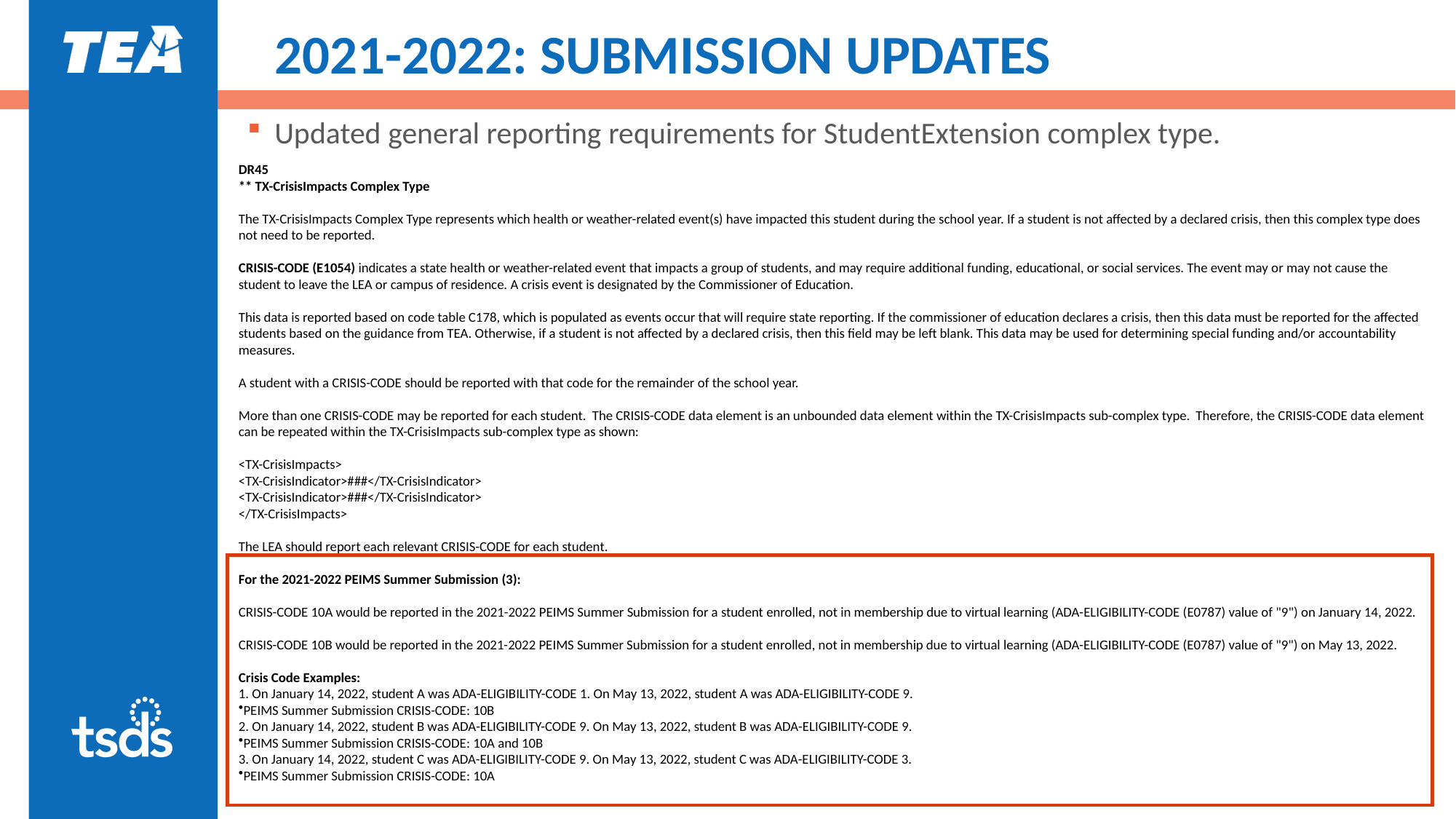

# 2021-2022: SUBMISSION UPDATES
Updated general reporting requirements for StudentExtension complex type.
DR45
** TX-CrisisImpacts Complex Type

The TX-CrisisImpacts Complex Type represents which health or weather-related event(s) have impacted this student during the school year. If a student is not affected by a declared crisis, then this complex type does not need to be reported.

CRISIS-CODE (E1054) indicates a state health or weather-related event that impacts a group of students, and may require additional funding, educational, or social services. The event may or may not cause the student to leave the LEA or campus of residence. A crisis event is designated by the Commissioner of Education.

This data is reported based on code table C178, which is populated as events occur that will require state reporting. If the commissioner of education declares a crisis, then this data must be reported for the affected students based on the guidance from TEA. Otherwise, if a student is not affected by a declared crisis, then this field may be left blank. This data may be used for determining special funding and/or accountability measures.

A student with a CRISIS-CODE should be reported with that code for the remainder of the school year.

More than one CRISIS-CODE may be reported for each student.  The CRISIS-CODE data element is an unbounded data element within the TX-CrisisImpacts sub-complex type.  Therefore, the CRISIS-CODE data element can be repeated within the TX-CrisisImpacts sub-complex type as shown:

<TX-CrisisImpacts>
<TX-CrisisIndicator>###</TX-CrisisIndicator>
<TX-CrisisIndicator>###</TX-CrisisIndicator>
</TX-CrisisImpacts>

The LEA should report each relevant CRISIS-CODE for each student.

For the 2021-2022 PEIMS Summer Submission (3):

CRISIS-CODE 10A would be reported in the 2021-2022 PEIMS Summer Submission for a student enrolled, not in membership due to virtual learning (ADA-ELIGIBILITY-CODE (E0787) value of "9") on January 14, 2022.

CRISIS-CODE 10B would be reported in the 2021-2022 PEIMS Summer Submission for a student enrolled, not in membership due to virtual learning (ADA-ELIGIBILITY-CODE (E0787) value of "9") on May 13, 2022.

Crisis Code Examples:
1. On January 14, 2022, student A was ADA-ELIGIBILITY-CODE 1. On May 13, 2022, student A was ADA-ELIGIBILITY-CODE 9.
PEIMS Summer Submission CRISIS-CODE: 10B
2. On January 14, 2022, student B was ADA-ELIGIBILITY-CODE 9. On May 13, 2022, student B was ADA-ELIGIBILITY-CODE 9.
PEIMS Summer Submission CRISIS-CODE: 10A and 10B
3. On January 14, 2022, student C was ADA-ELIGIBILITY-CODE 9. On May 13, 2022, student C was ADA-ELIGIBILITY-CODE 3.
PEIMS Summer Submission CRISIS-CODE: 10A